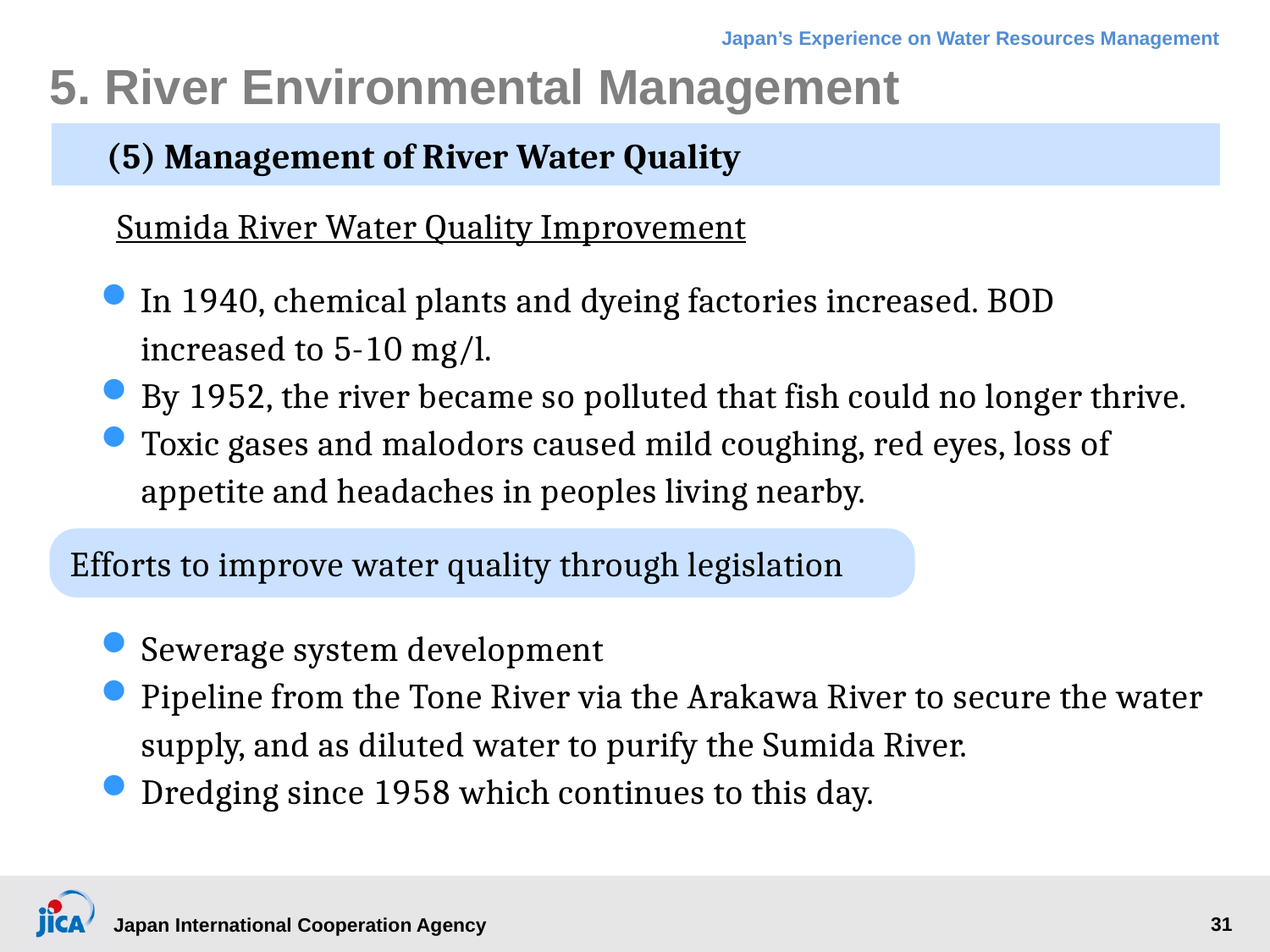

# 5. River Environmental Management
(5) Management of River Water Quality
Sumida River Water Quality Improvement
In 1940, chemical plants and dyeing factories increased. BOD increased to 5-10 mg/l.
By 1952, the river became so polluted that fish could no longer thrive.
Toxic gases and malodors caused mild coughing, red eyes, loss of appetite and headaches in peoples living nearby.
Efforts to improve water quality through legislation
Sewerage system development
Pipeline from the Tone River via the Arakawa River to secure the water supply, and as diluted water to purify the Sumida River.
Dredging since 1958 which continues to this day.